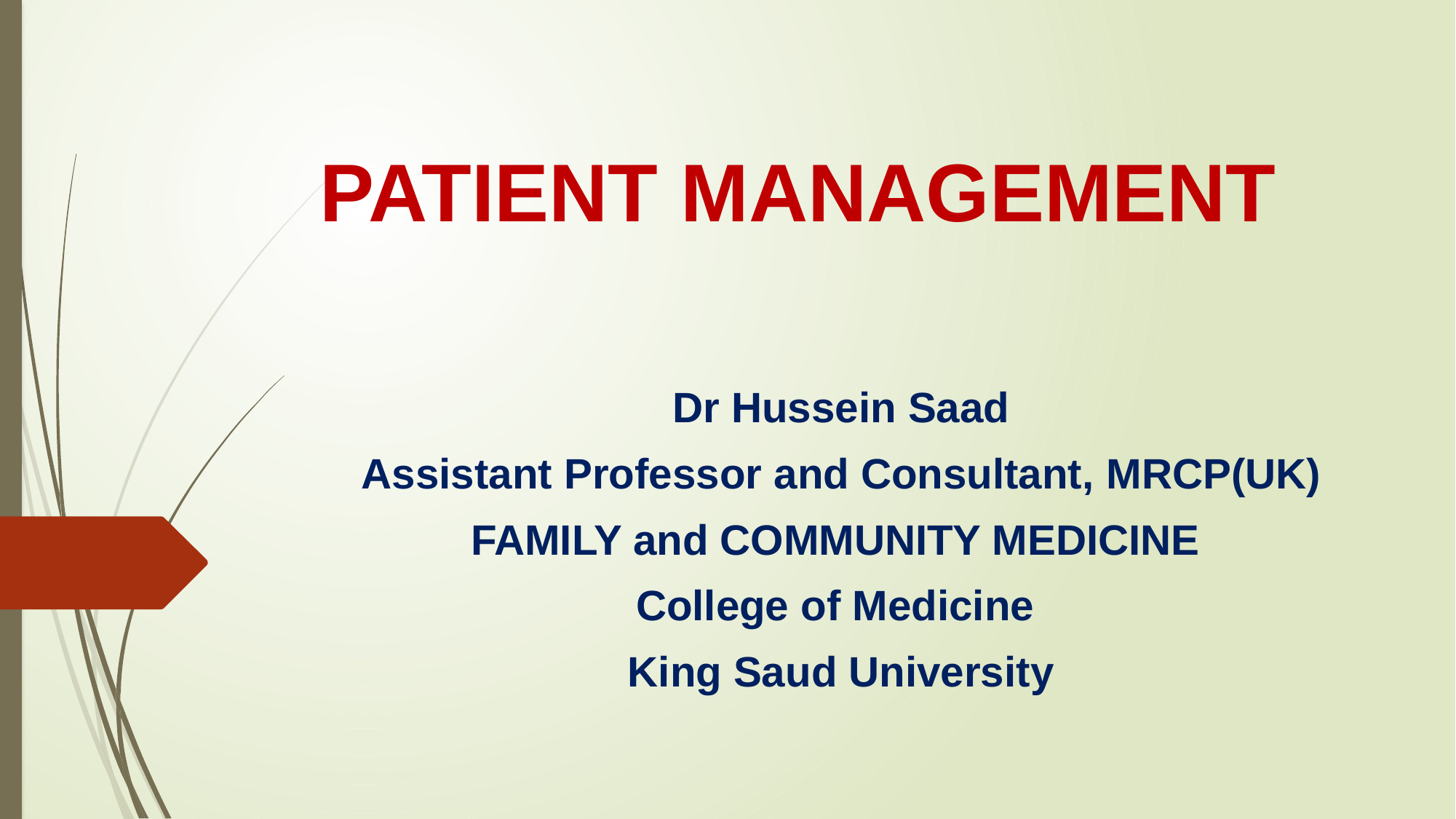

# PATIENT MANAGEMENT
Dr Hussein Saad
Assistant Professor and Consultant, MRCP(UK)
 FAMILY and COMMUNITY MEDICINE
 College of Medicine
King Saud University